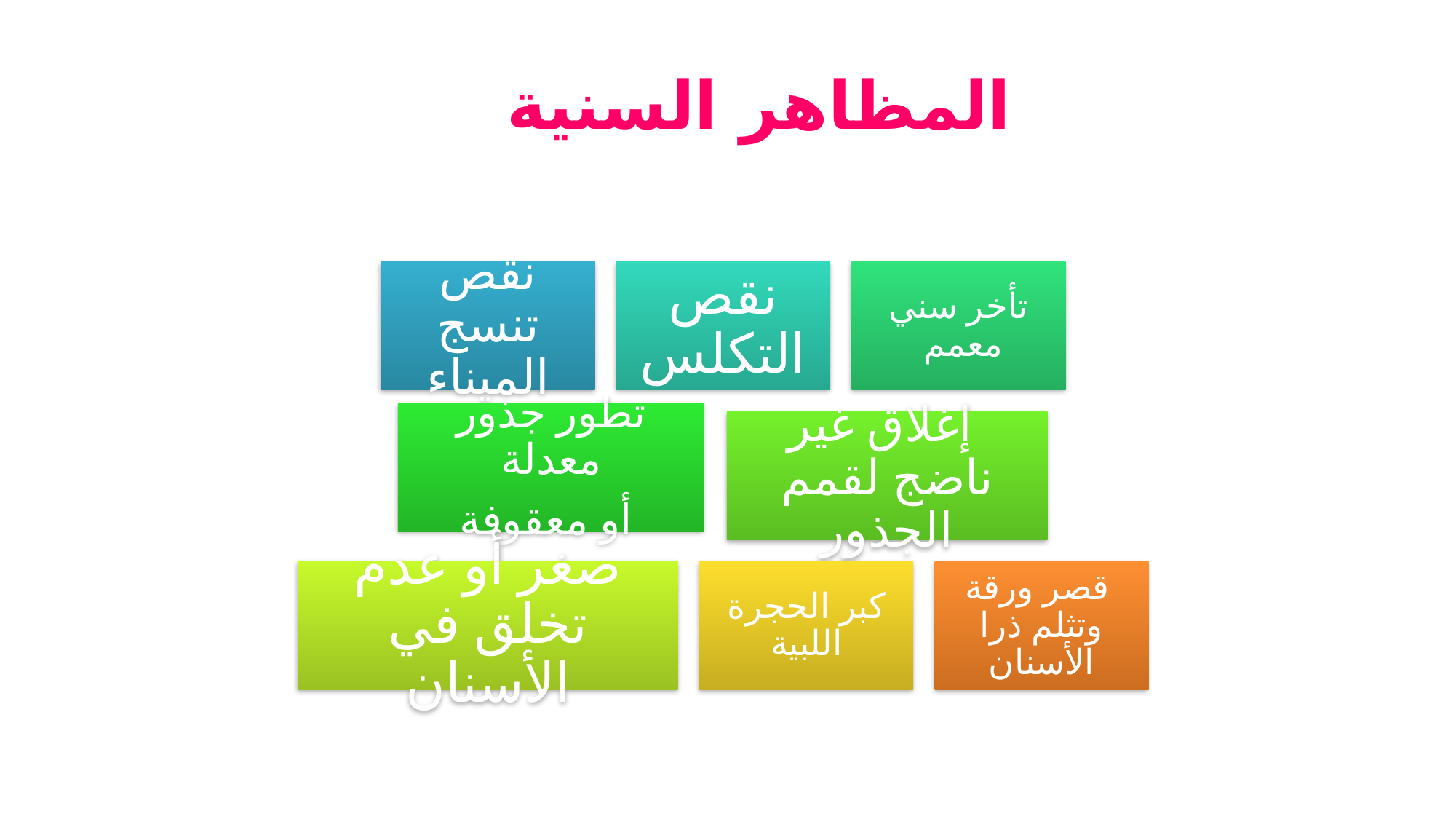

المظاهر السنية
نقص تنسج الميناء
نقص التكلس
تأخر سني معمم
تطور جذور معدلة
 أو معقوفة
 إغلاق غير ناضج لقمم الجذور
صغر أو عدم تخلق في الأسنان
كبر الحجرة اللبية
 قصر ورقة وتثلم ذرا الأسنان